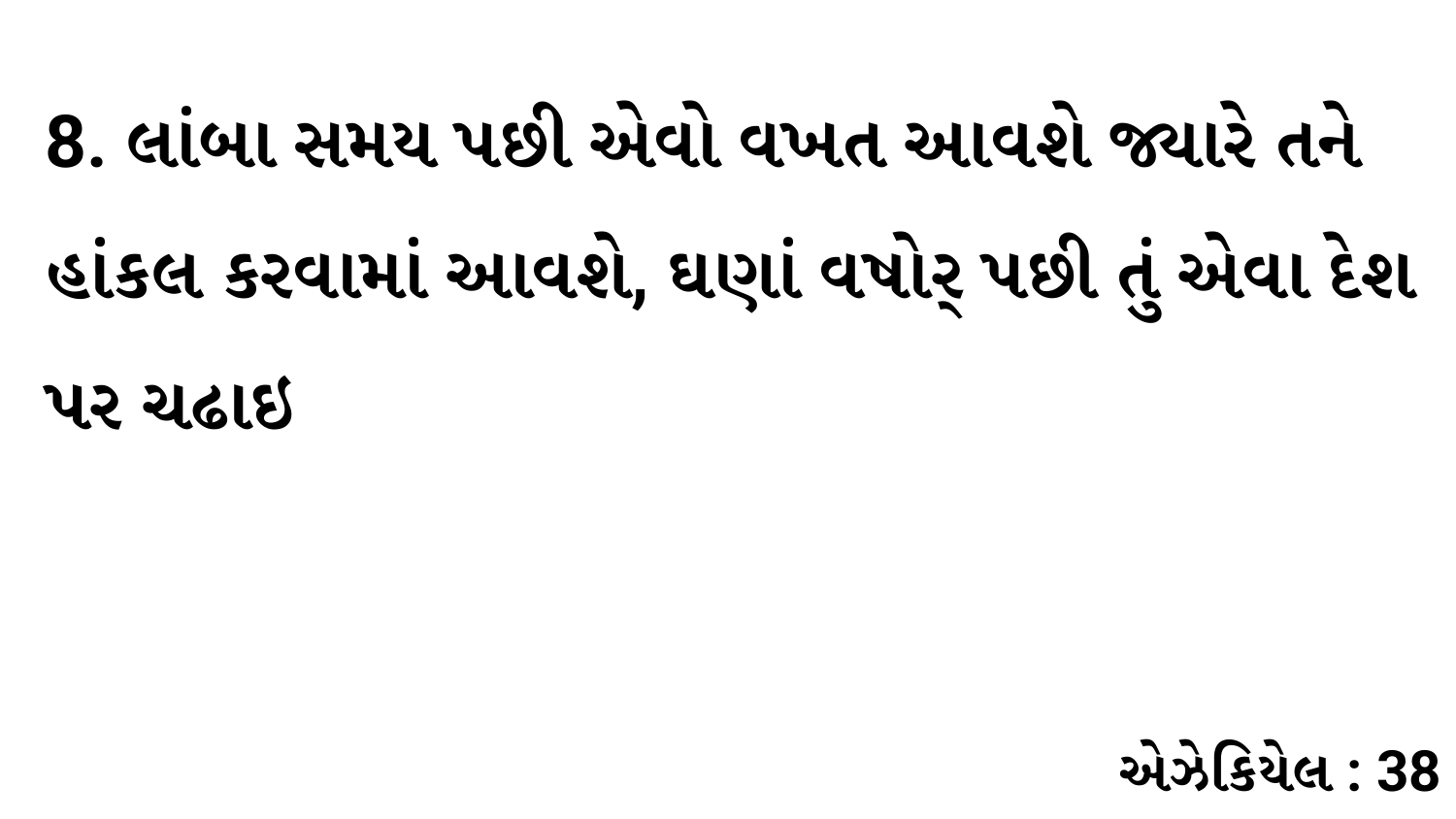

8. લાંબા સમય પછી એવો વખત આવશે જ્યારે તને હાંકલ કરવામાં આવશે, ઘણાં વષોર્ પછી તું એવા દેશ પર ચઢાઇ
એઝેકિયેલ : 38